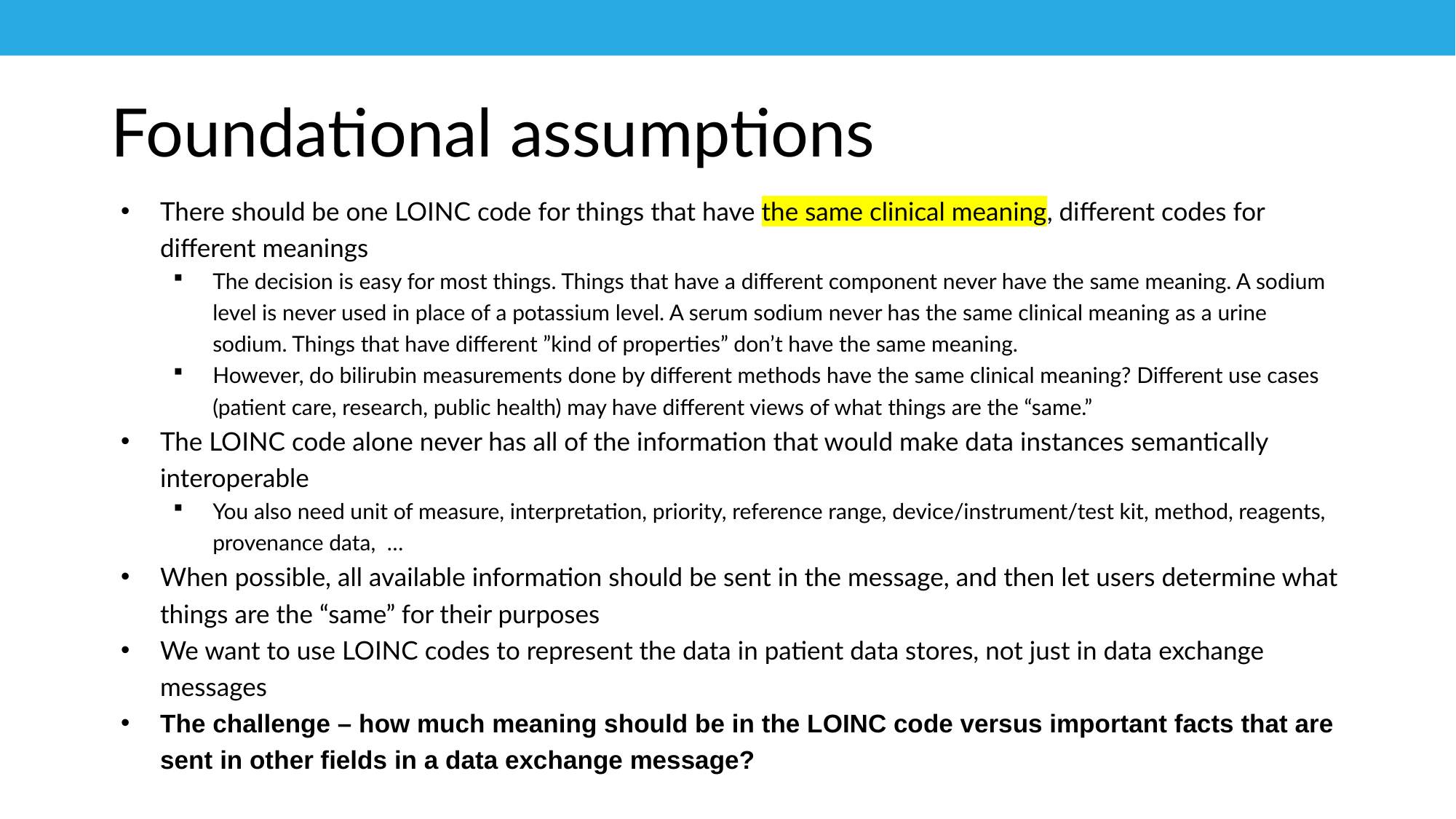

# Foundational assumptions
There should be one LOINC code for things that have the same clinical meaning, different codes for different meanings
The decision is easy for most things. Things that have a different component never have the same meaning. A sodium level is never used in place of a potassium level. A serum sodium never has the same clinical meaning as a urine sodium. Things that have different ”kind of properties” don’t have the same meaning.
However, do bilirubin measurements done by different methods have the same clinical meaning? Different use cases (patient care, research, public health) may have different views of what things are the “same.”
The LOINC code alone never has all of the information that would make data instances semantically interoperable
You also need unit of measure, interpretation, priority, reference range, device/instrument/test kit, method, reagents, provenance data,  …
When possible, all available information should be sent in the message, and then let users determine what things are the “same” for their purposes
We want to use LOINC codes to represent the data in patient data stores, not just in data exchange messages
The challenge – how much meaning should be in the LOINC code versus important facts that are sent in other fields in a data exchange message?